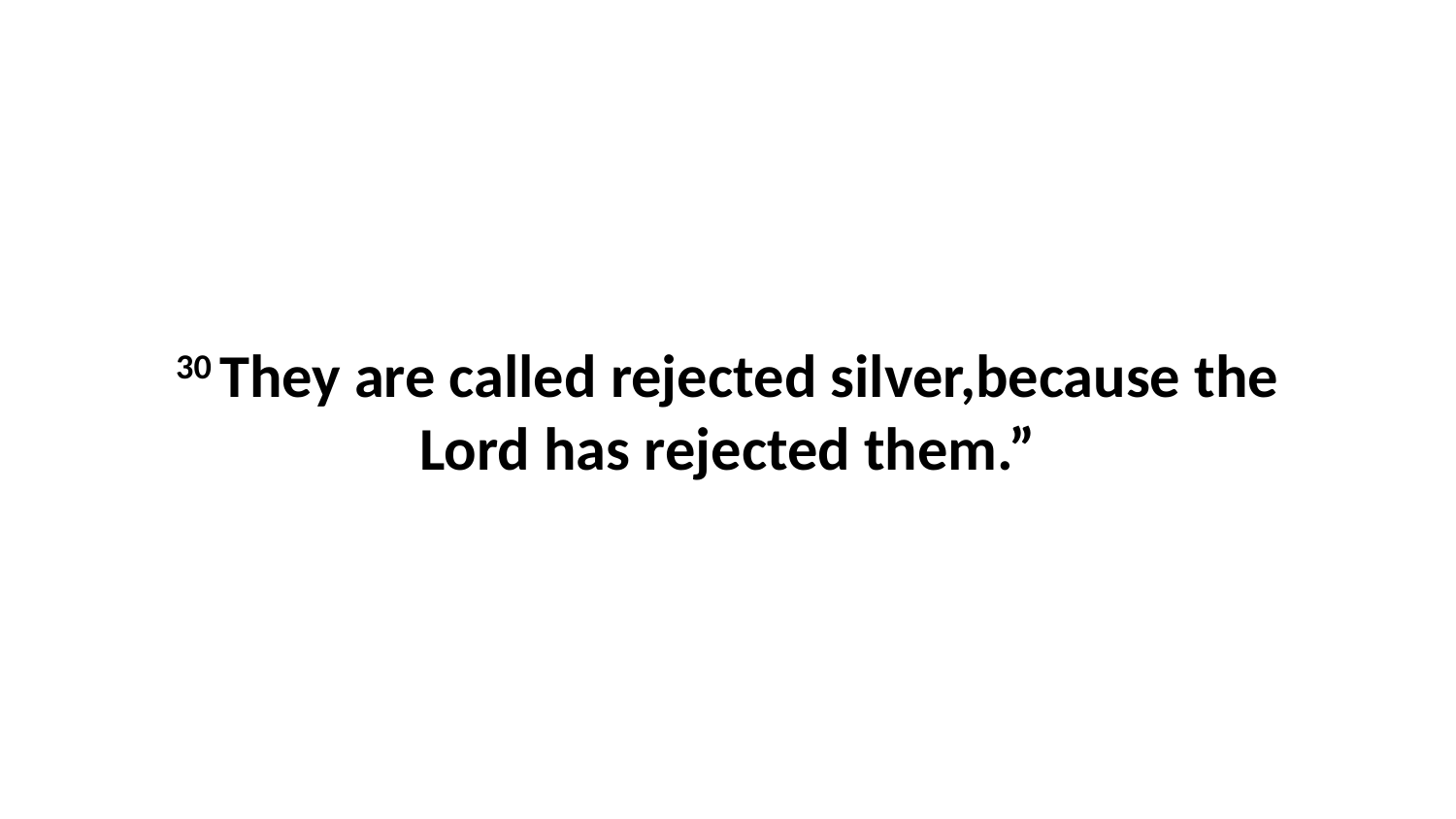

30 They are called rejected silver,because the Lord has rejected them.”